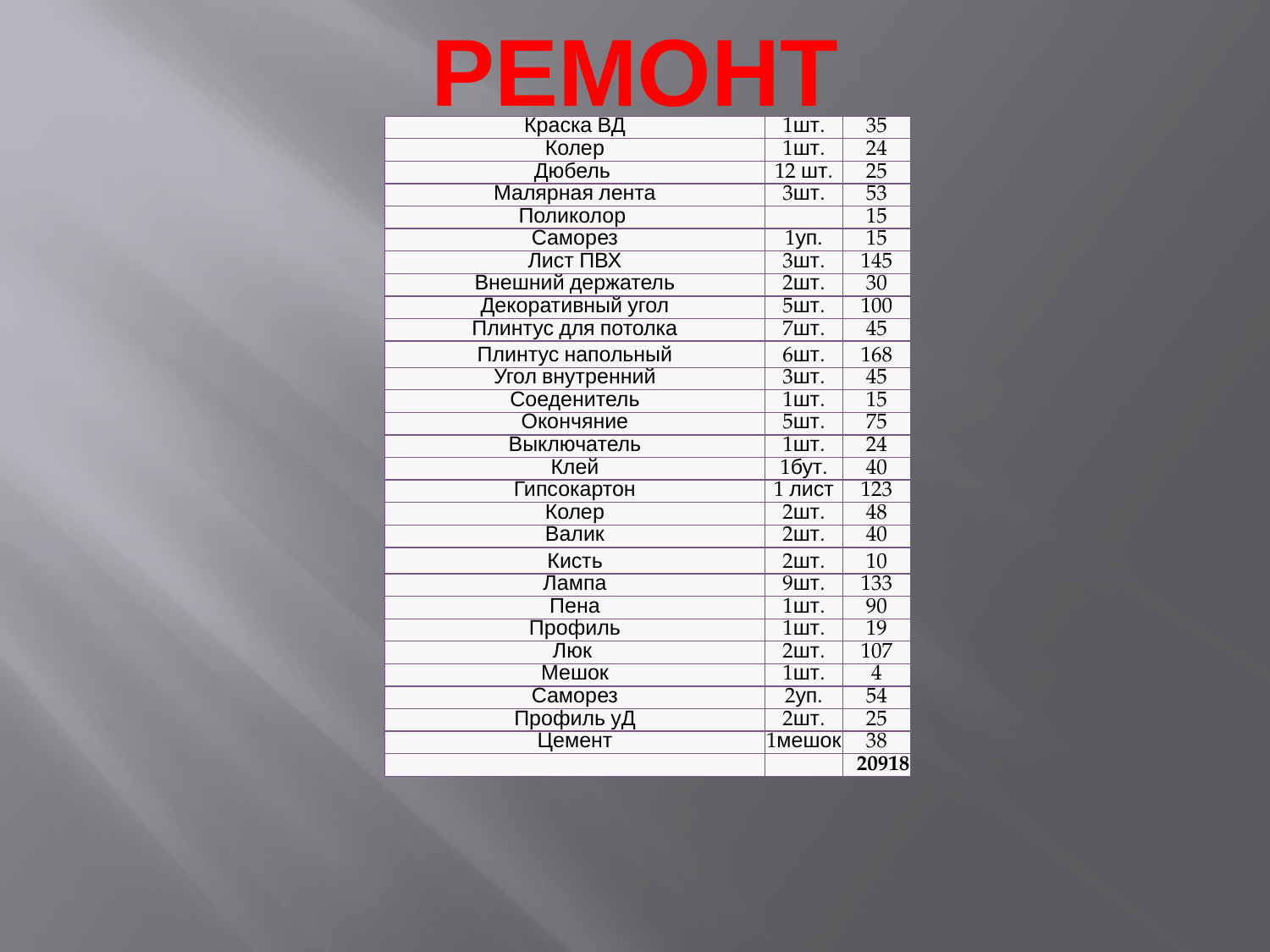

# РЕМОНТ
| Краска ВД | 1шт. | 35 |
| --- | --- | --- |
| Колер | 1шт. | 24 |
| Дюбель | 12 шт. | 25 |
| Малярная лента | 3шт. | 53 |
| Поликолор |  | 15 |
| Саморез | 1уп. | 15 |
| Лист ПВХ | 3шт. | 145 |
| Внешний держатель | 2шт. | 30 |
| Декоративный угол | 5шт. | 100 |
| Плинтус для потолка | 7шт. | 45 |
| Плинтус напольный | 6шт. | 168 |
| Угол внутренний | 3шт. | 45 |
| Соеденитель | 1шт. | 15 |
| Окончяние | 5шт. | 75 |
| Выключатель | 1шт. | 24 |
| Клей | 1бут. | 40 |
| Гипсокартон | 1 лист | 123 |
| Колер | 2шт. | 48 |
| Валик | 2шт. | 40 |
| Кисть | 2шт. | 10 |
| Лампа | 9шт. | 133 |
| Пена | 1шт. | 90 |
| Профиль | 1шт. | 19 |
| Люк | 2шт. | 107 |
| Мешок | 1шт. | 4 |
| Саморез | 2уп. | 54 |
| Профиль уД | 2шт. | 25 |
| Цемент | 1мешок | 38 |
|  |  | 20918 |